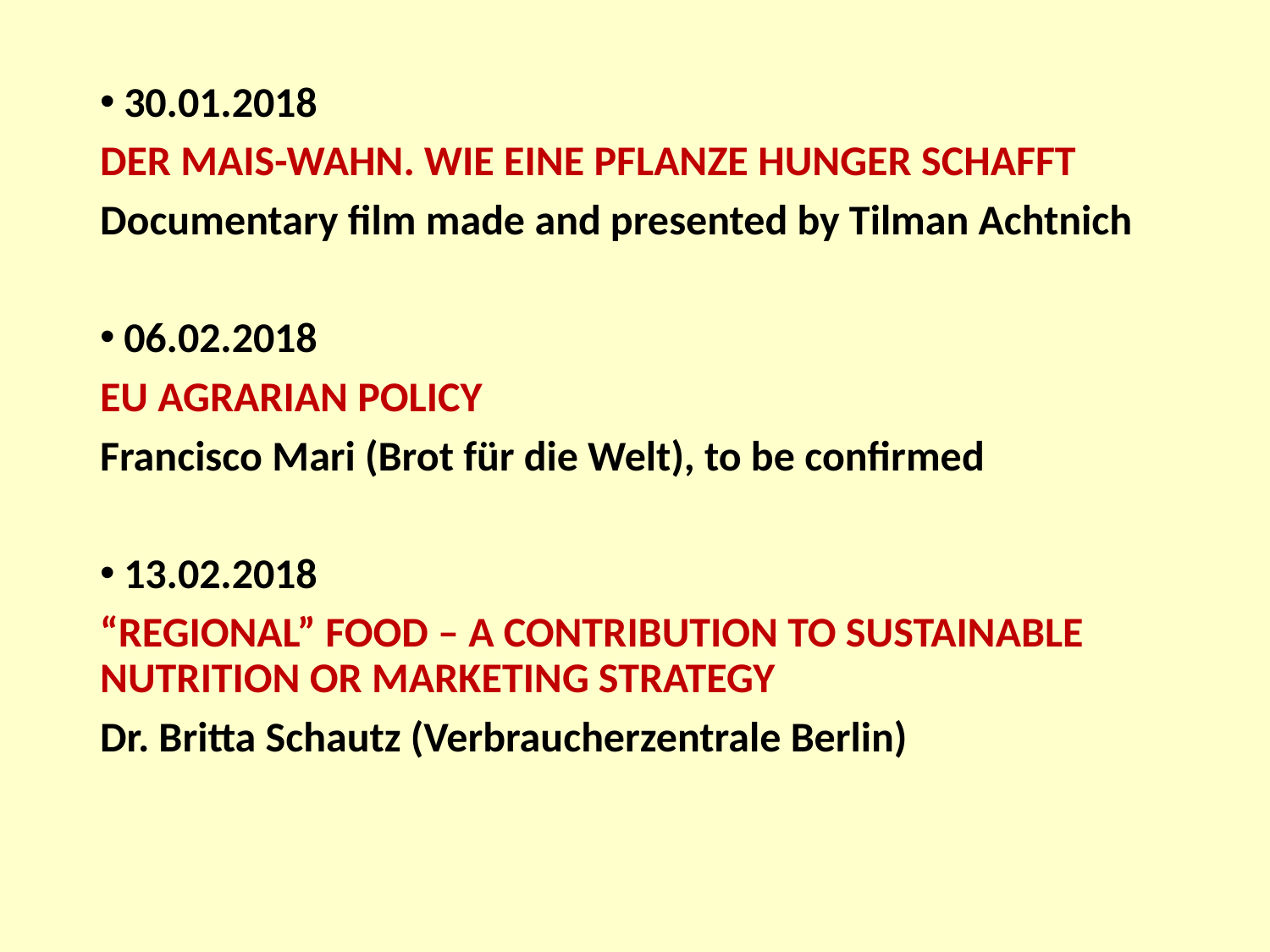

30.01.2018
Der Mais-Wahn. Wie eine Pflanze Hunger schafft
Documentary film made and presented by Tilman Achtnich

06.02.2018
EU Agrarian Policy
Francisco Mari (Brot für die Welt), to be confirmed

13.02.2018
“Regional” Food – a Contribution to Sustainable Nutrition or Marketing Strategy
Dr. Britta Schautz (Verbraucherzentrale Berlin)